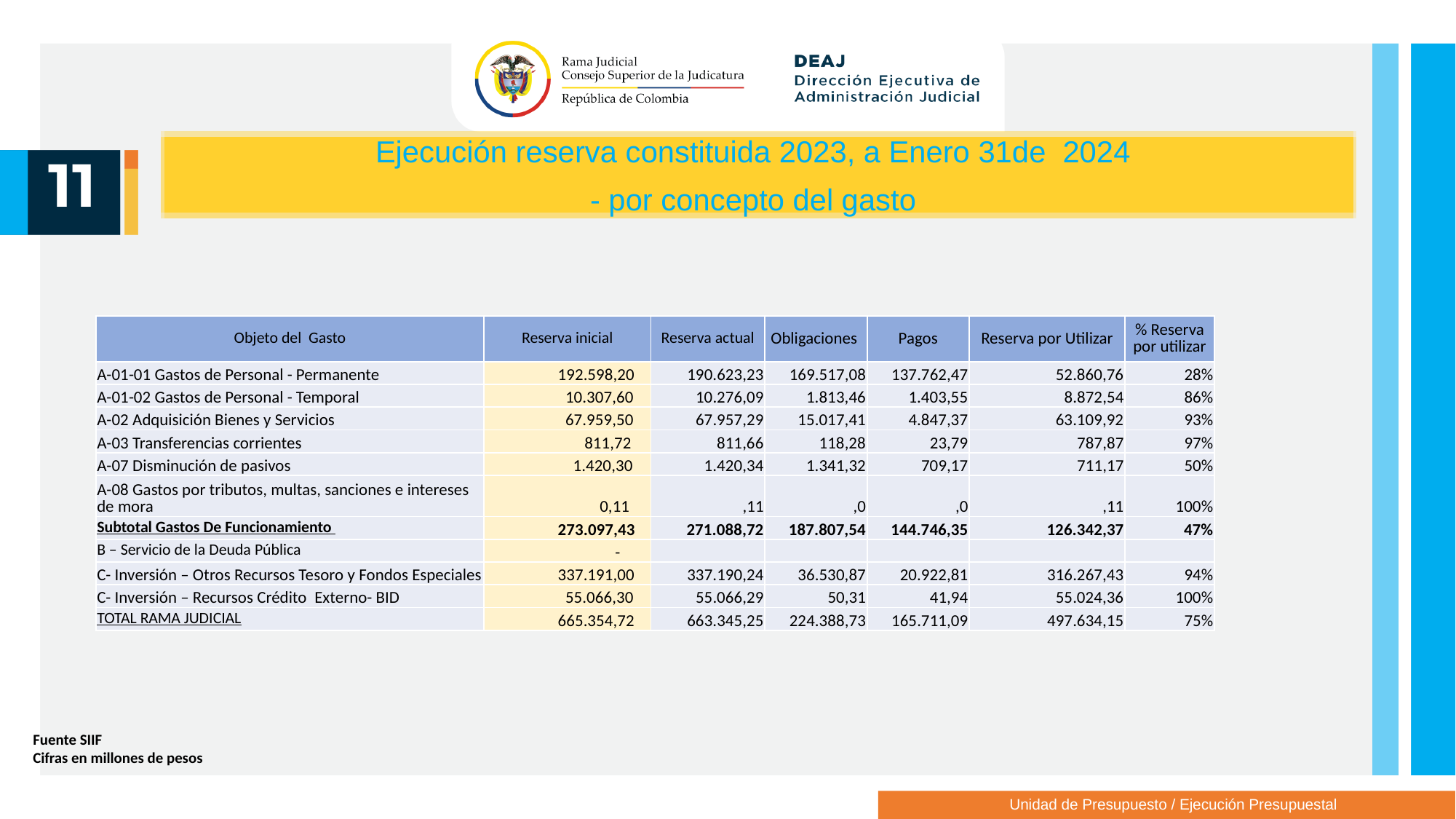

Ejecución reserva constituida 2023, a Enero 31de  2024
- por concepto del gasto
11
| Objeto del Gasto | Reserva inicial | Reserva actual | Obligaciones | Pagos | Reserva por Utilizar | % Reserva por utilizar |
| --- | --- | --- | --- | --- | --- | --- |
| A-01-01 Gastos de Personal - Permanente | 192.598,20 | 190.623,23 | 169.517,08 | 137.762,47 | 52.860,76 | 28% |
| A-01-02 Gastos de Personal - Temporal | 10.307,60 | 10.276,09 | 1.813,46 | 1.403,55 | 8.872,54 | 86% |
| A-02 Adquisición Bienes y Servicios | 67.959,50 | 67.957,29 | 15.017,41 | 4.847,37 | 63.109,92 | 93% |
| A-03 Transferencias corrientes | 811,72 | 811,66 | 118,28 | 23,79 | 787,87 | 97% |
| A-07 Disminución de pasivos | 1.420,30 | 1.420,34 | 1.341,32 | 709,17 | 711,17 | 50% |
| A-08 Gastos por tributos, multas, sanciones e intereses de mora | 0,11 | ,11 | ,0 | ,0 | ,11 | 100% |
| Subtotal Gastos De Funcionamiento | 273.097,43 | 271.088,72 | 187.807,54 | 144.746,35 | 126.342,37 | 47% |
| B – Servicio de la Deuda Pública | - |  |  |  |  |  |
| C- Inversión – Otros Recursos Tesoro y Fondos Especiales | 337.191,00 | 337.190,24 | 36.530,87 | 20.922,81 | 316.267,43 | 94% |
| C- Inversión – Recursos Crédito Externo- BID | 55.066,30 | 55.066,29 | 50,31 | 41,94 | 55.024,36 | 100% |
| TOTAL RAMA JUDICIAL | 665.354,72 | 663.345,25 | 224.388,73 | 165.711,09 | 497.634,15 | 75% |
Fuente SIIF
Cifras en millones de pesos

Unidad de Presupuesto / Ejecución Presupuestal